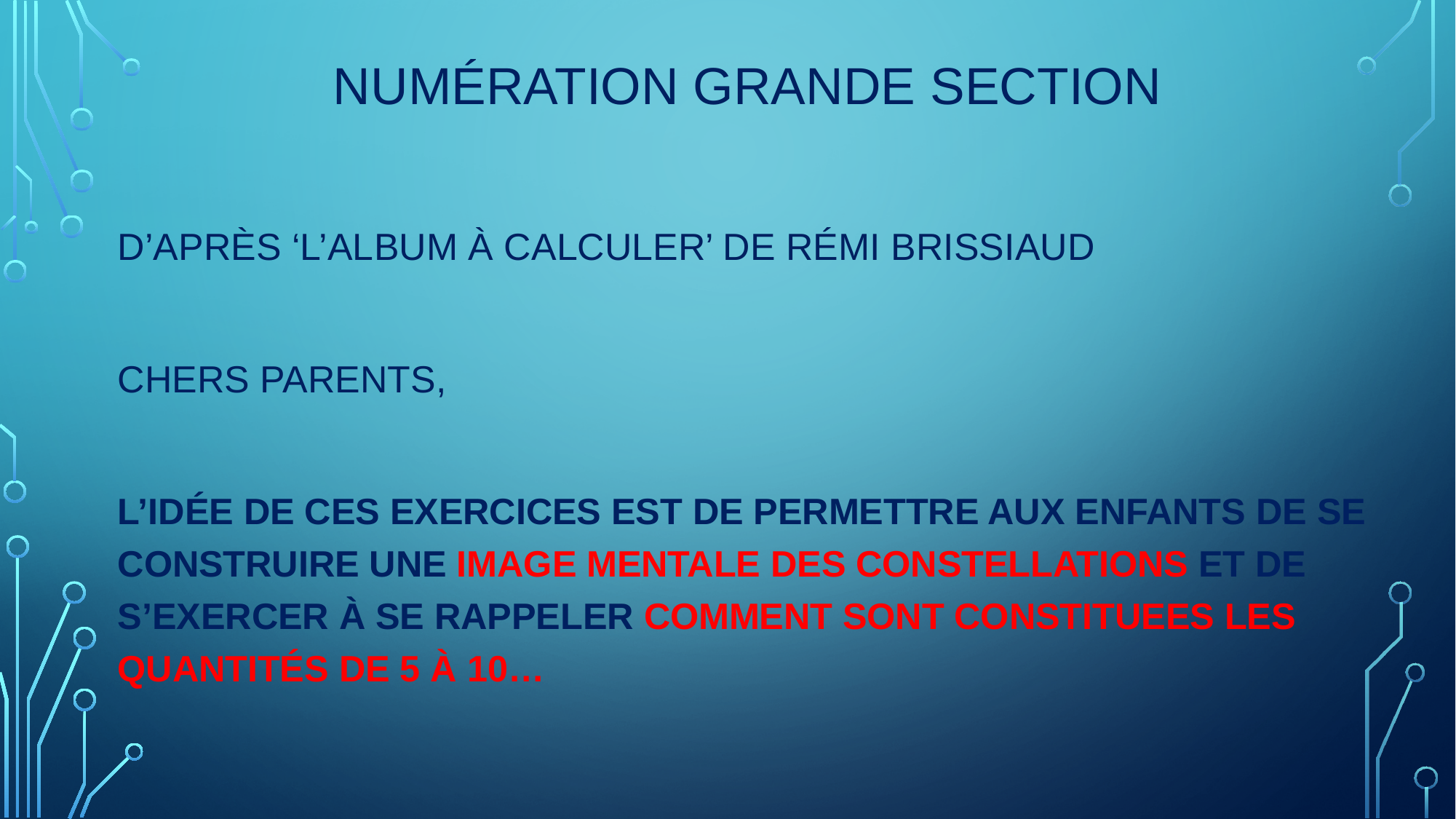

Numération grande section

D’après ‘L’album à calculer’ de Rémi Brissiaud

Chers parents,

L’idée de ces exercices est de permettre aux enfants de se construire une image mentale des constellations et de s’exercer à se rappeler comment sont constituees les quantités de 5 à 10…